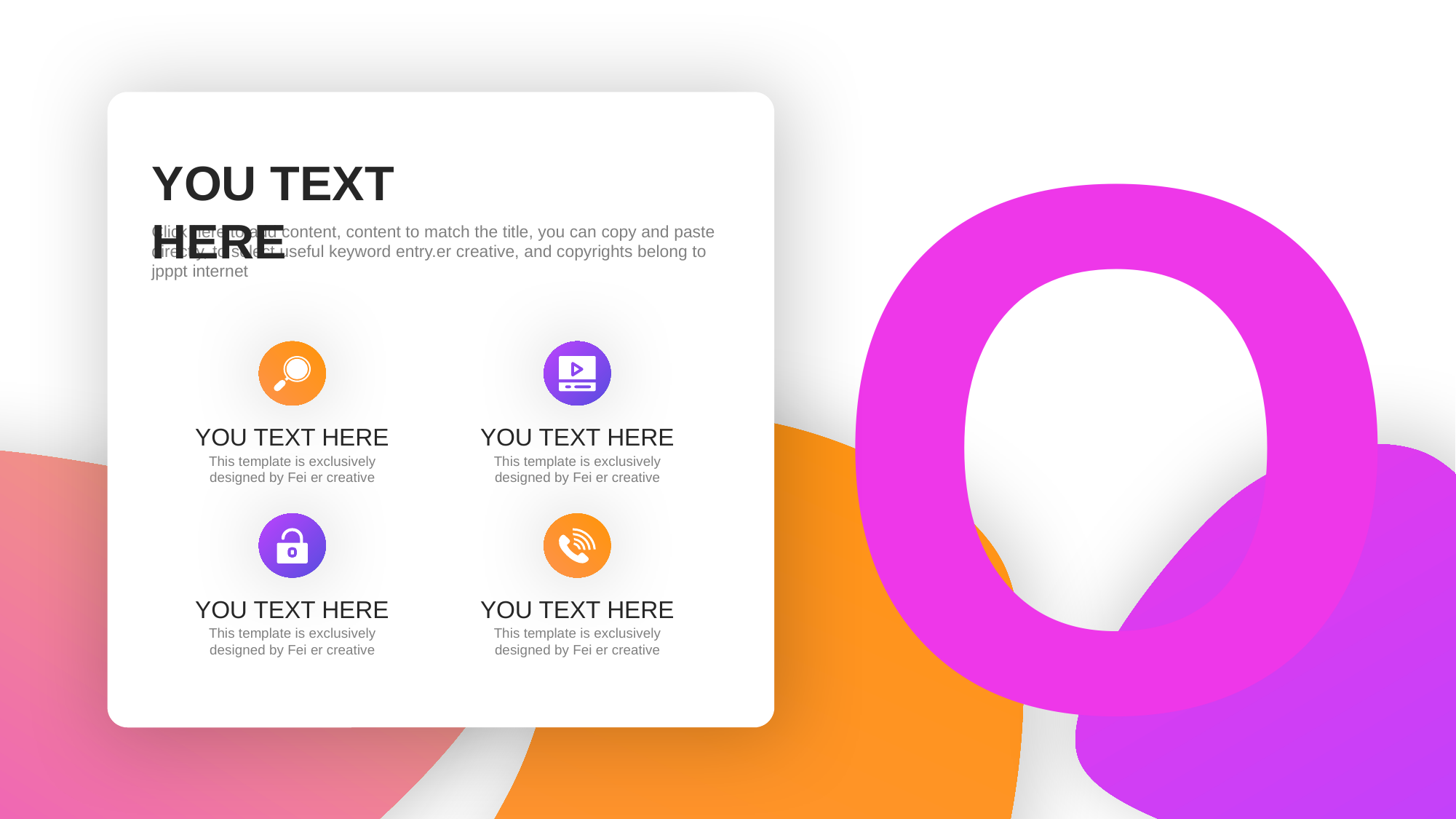

O

YOU TEXT HERE
Click here to add content, content to match the title, you can copy and paste directly, to select useful keyword entry.er creative, and copyrights belong to jpppt internet

YOU TEXT HERE
YOU TEXT HERE
This template is exclusively designed by Fei er creative
This template is exclusively designed by Fei er creative

YOU TEXT HERE
YOU TEXT HERE
This template is exclusively designed by Fei er creative
This template is exclusively designed by Fei er creative